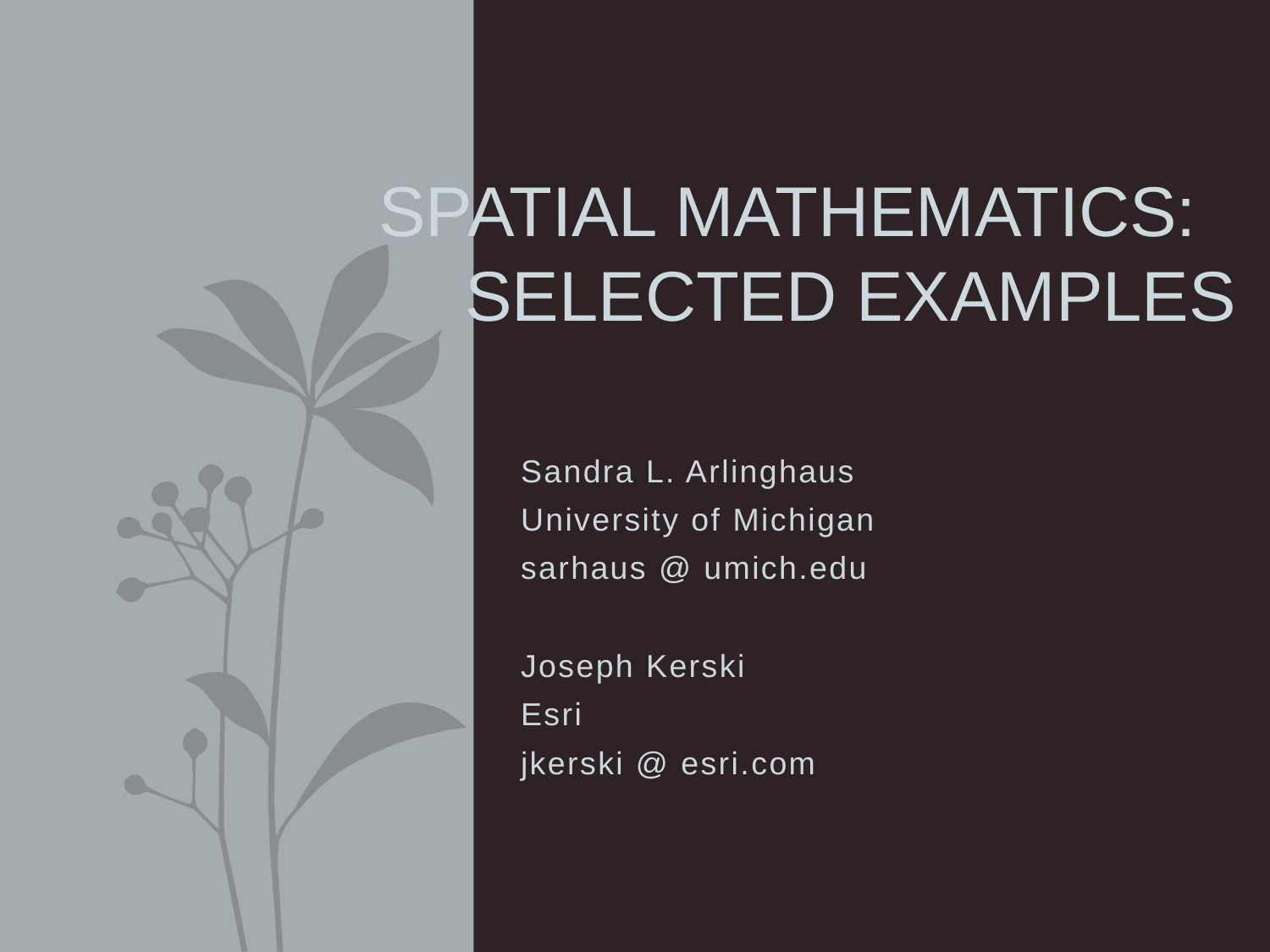

# Spatial Mathematics: Selected Examples
Sandra L. Arlinghaus
University of Michigan
sarhaus @ umich.edu

Joseph Kerski
Esri
jkerski @ esri.com